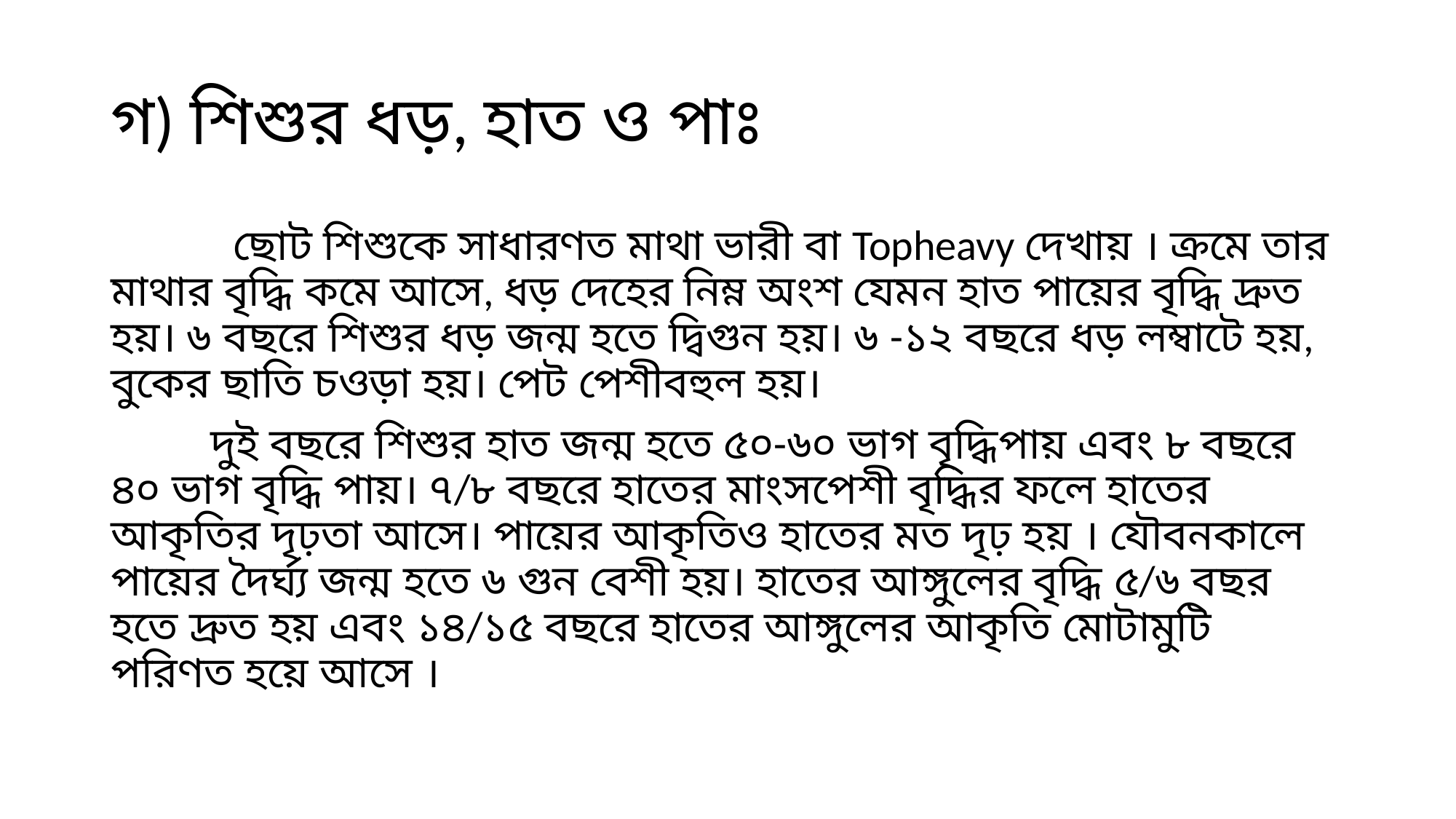

# গ) শিশুর ধড়, হাত ও পাঃ
           ছোট শিশুকে সাধারণত মাথা ভারী বা Topheavy দেখায় । ক্রমে তার মাথার বৃদ্ধি কমে আসে, ধড় দেহের নিম্ন অংশ যেমন হাত পায়ের বৃদ্ধি দ্রুত হয়। ৬ বছরে শিশুর ধড় জন্ম হতে দ্বিগুন হয়। ৬ -১২ বছরে ধড় লম্বাটে হয়, বুকের ছাতি চওড়া হয়। পেট পেশীবহুল হয়।
         দুই বছরে শিশুর হাত জন্ম হতে ৫০-৬০ ভাগ বৃদ্ধিপায় এবং ৮ বছরে ৪০ ভাগ বৃদ্ধি পায়। ৭/৮ বছরে হাতের মাংসপেশী বৃদ্ধির ফলে হাতের আকৃতির দৃঢ়তা আসে। পায়ের আকৃতিও হাতের মত দৃঢ় হয় । যৌবনকালে পায়ের দৈর্ঘ্য জন্ম হতে ৬ গুন বেশী হয়। হাতের আঙ্গুলের বৃদ্ধি ৫/৬ বছর হতে দ্রুত হয় এবং ১৪/১৫ বছরে হাতের আঙ্গুলের আকৃতি মোটামুটি পরিণত হয়ে আসে ।